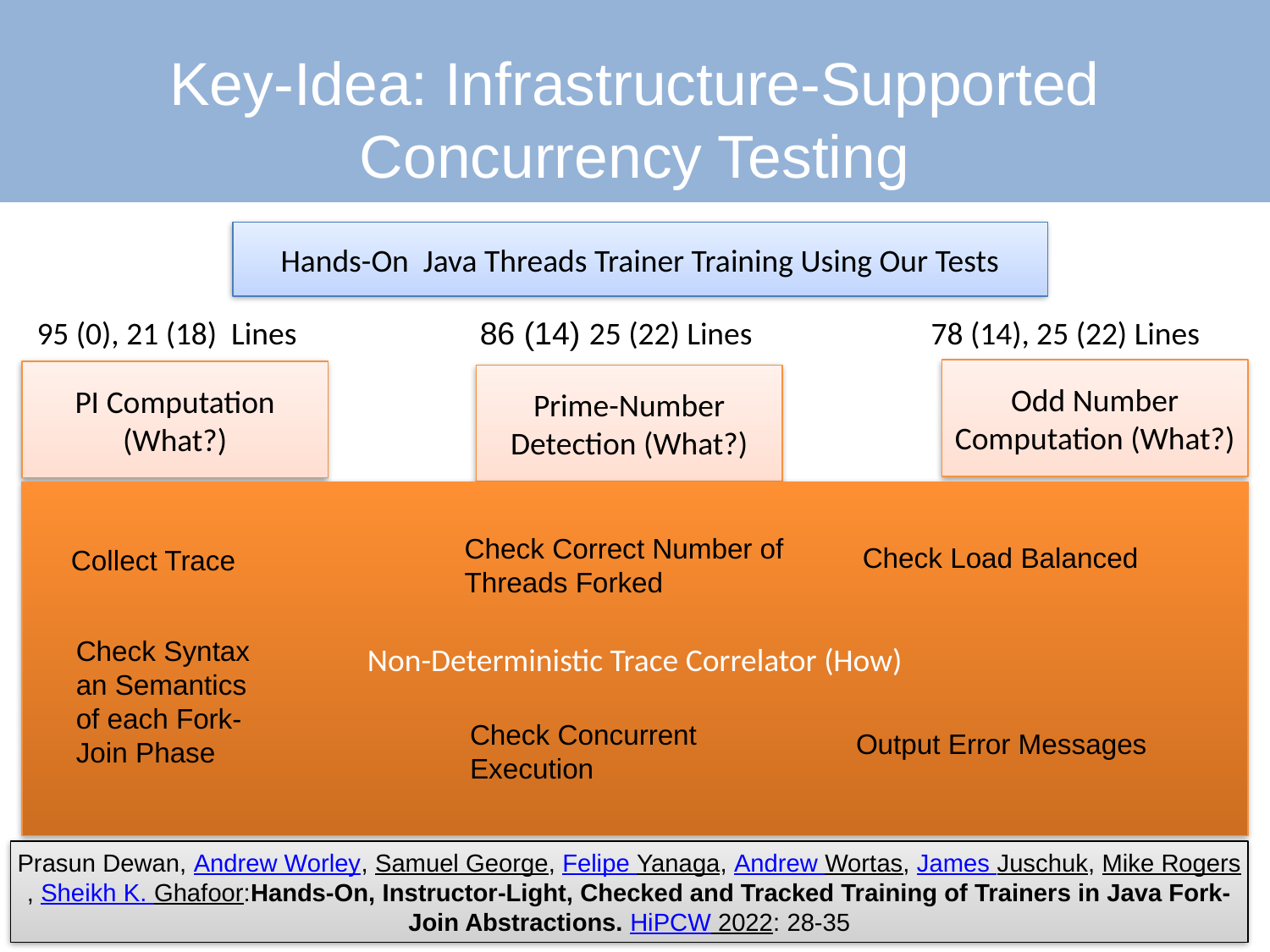

# Key-Idea: Infrastructure-Supported Concurrency Testing
Hands-On  Java Threads Trainer Training Using Our Tests
95 (0), 21 (18)  Lines
86 (14) 25 (22) Lines
78 (14), 25 (22) Lines
Odd Number Computation (What?)
PI Computation (What?)
Prime-Number Detection (What?)
Non-Deterministic Trace Correlator (How)
Check Correct Number of Threads Forked
Check Load Balanced
Collect Trace
Check Syntax an Semantics  of each Fork-Join Phase
Check Concurrent Execution
Output Error Messages
Prasun Dewan, Andrew Worley, Samuel George, Felipe Yanaga, Andrew Wortas, James Juschuk, Mike Rogers, Sheikh K. Ghafoor:Hands-On, Instructor-Light, Checked and Tracked Training of Trainers in Java Fork-Join Abstractions. HiPCW 2022: 28-35
7